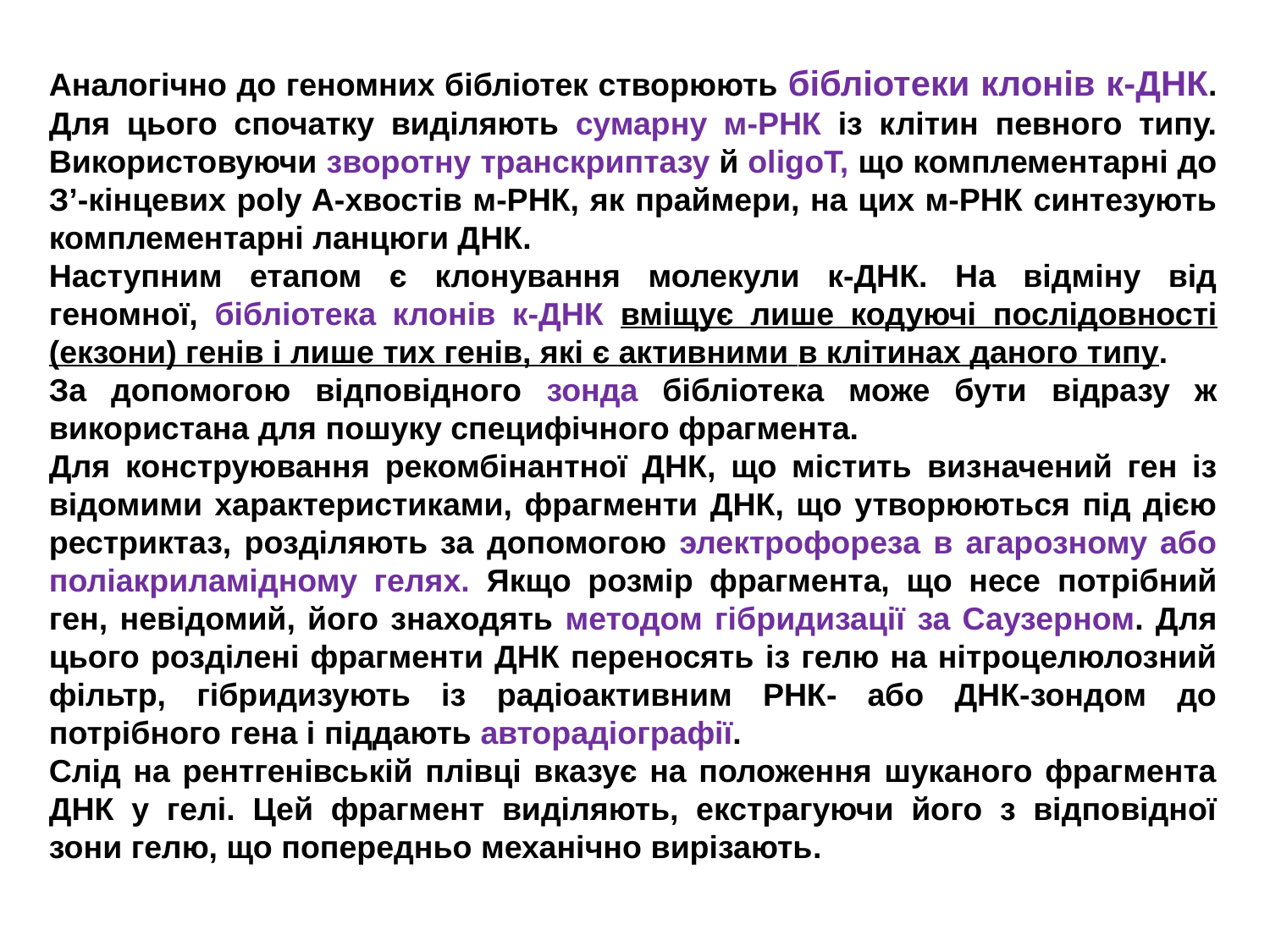

Аналогічно до геномних бібліотек створюють бібліотеки клонів к-ДНК. Для цього спочатку виділяють сумарну м-РНК із клітин певного типу. Використовуючи зворотну транскриптазу й oligoT, що комплементарні до З’-кінцевих poly A-хвостів м-РНК, як праймери, на цих м-РНК синтезують комплементарні ланцюги ДНК.
Наступним етапом є клонування молекули к-ДНК. На відміну від геномної, бібліотека клонів к-ДНК вміщує лише кодуючі послідовності (екзони) генів і лише тих генів, які є активними в клітинах даного типу.
За допомогою відповідного зонда бібліотека може бути відразу ж використана для пошуку специфічного фрагмента.
Для конструювання рекомбінантної ДНК, що містить визначений ген із відомими характеристиками, фрагменти ДНК, що утворюються під дією рестриктаз, розділяють за допомогою электрофореза в агарозному або поліакриламідному гелях. Якщо розмір фрагмента, що несе потрібний ген, невідомий, його знаходять методом гібридизації за Саузерном. Для цього розділені фрагменти ДНК переносять із гелю на нітроцелюлозний фільтр, гібридизують із радіоактивним РНК- або ДНК-зондом до потрібного гена і піддають авторадіографії.
Слід на рентгенівській плівці вказує на положення шуканого фрагмента ДНК у гелі. Цей фрагмент виділяють, екстрагуючи його з відповідної зони гелю, що попередньо механічно вирізають.